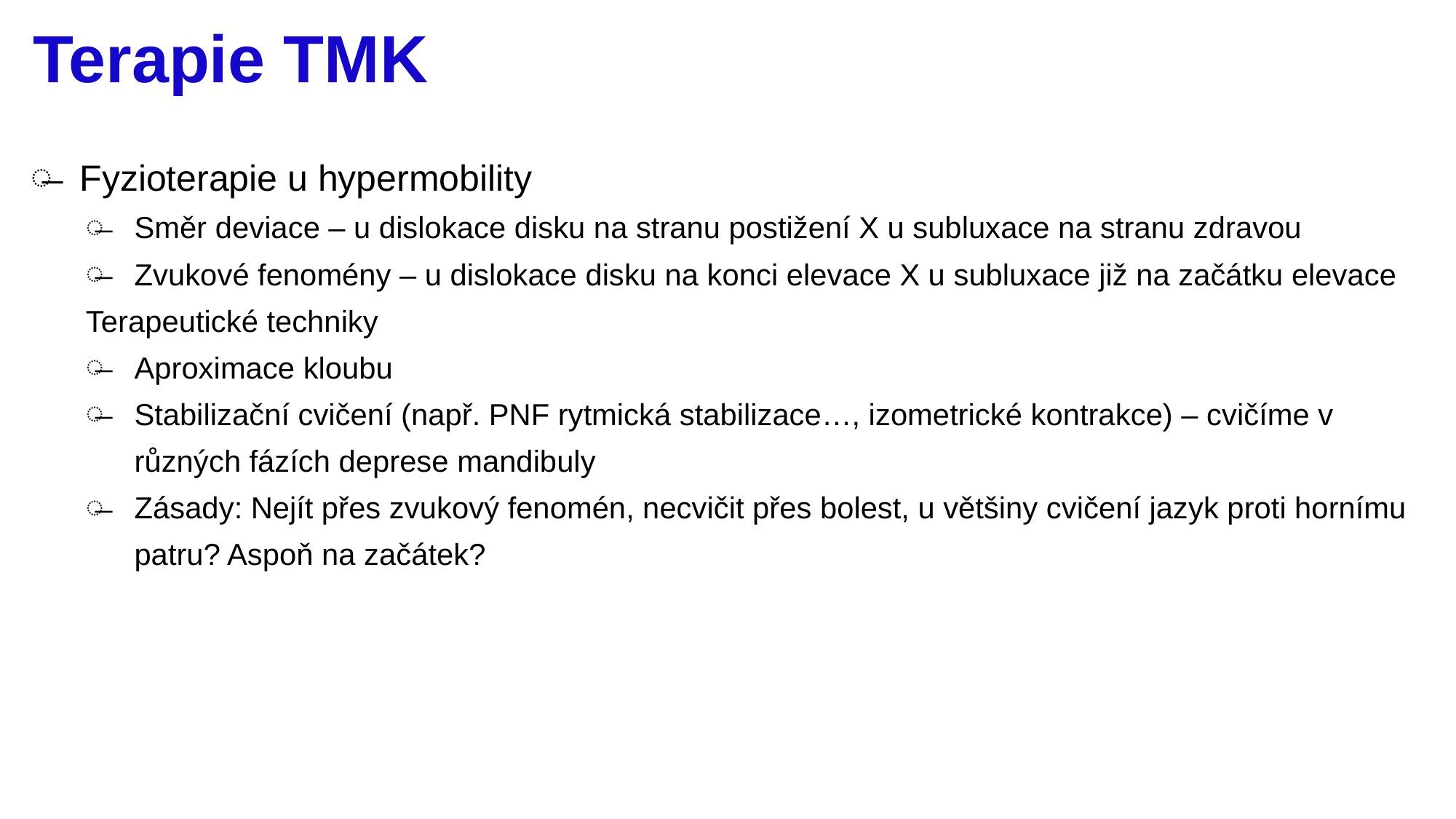

# Terapie TMK

Fyzioterapie u hypermobility
Směr deviace – u dislokace disku na stranu postižení X u subluxace na stranu zdravou
Zvukové fenomény – u dislokace disku na konci elevace X u subluxace již na začátku elevace
Terapeutické techniky
Aproximace kloubu
Stabilizační cvičení (např. PNF rytmická stabilizace…, izometrické kontrakce) – cvičíme v různých fázích deprese mandibuly
Zásady: Nejít přes zvukový fenomén, necvičit přes bolest, u většiny cvičení jazyk proti hornímu patru? Aspoň na začátek?